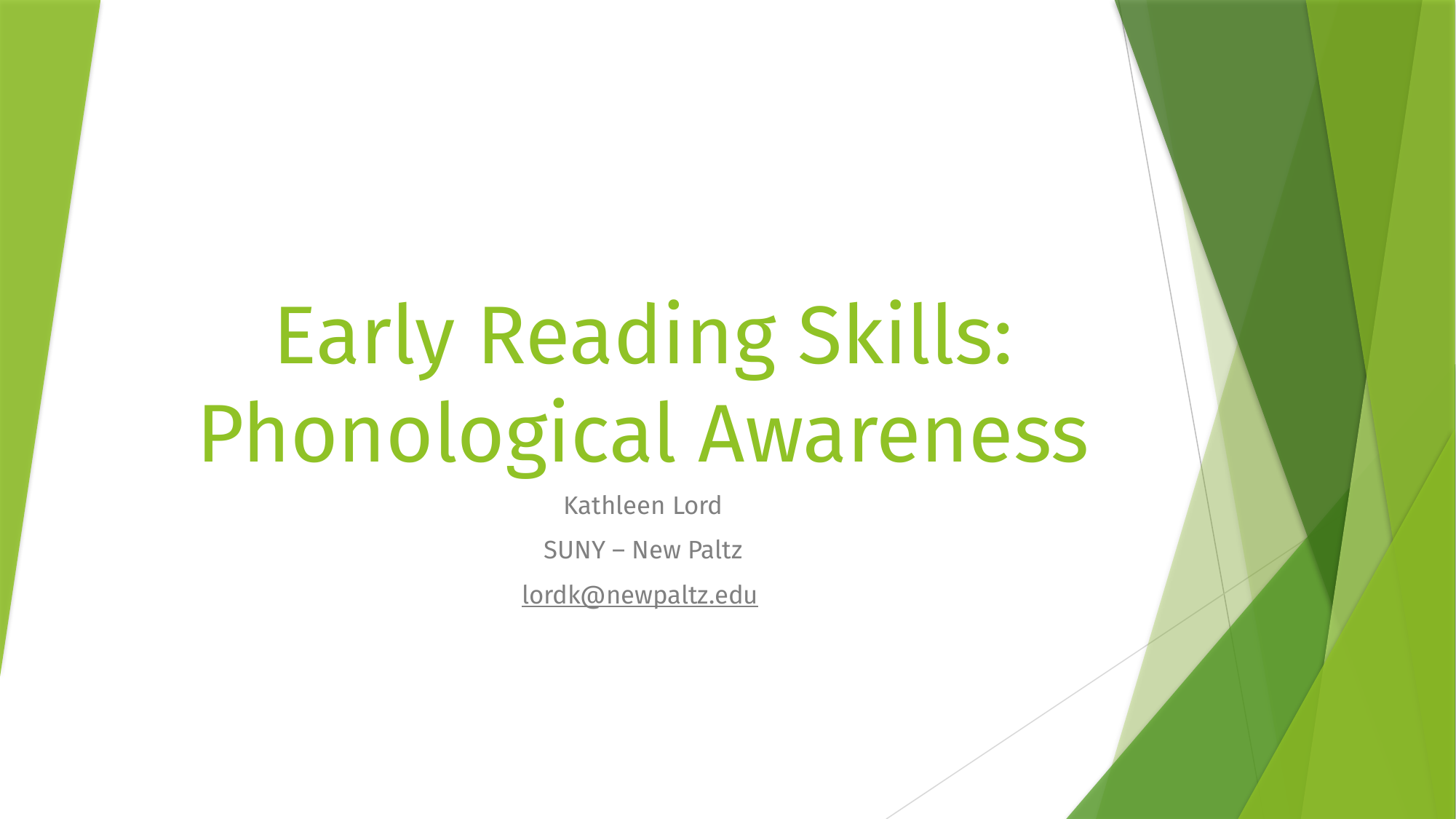

# Early Reading Skills: Phonological Awareness
Kathleen Lord
SUNY – New Paltz
lordk@newpaltz.edu